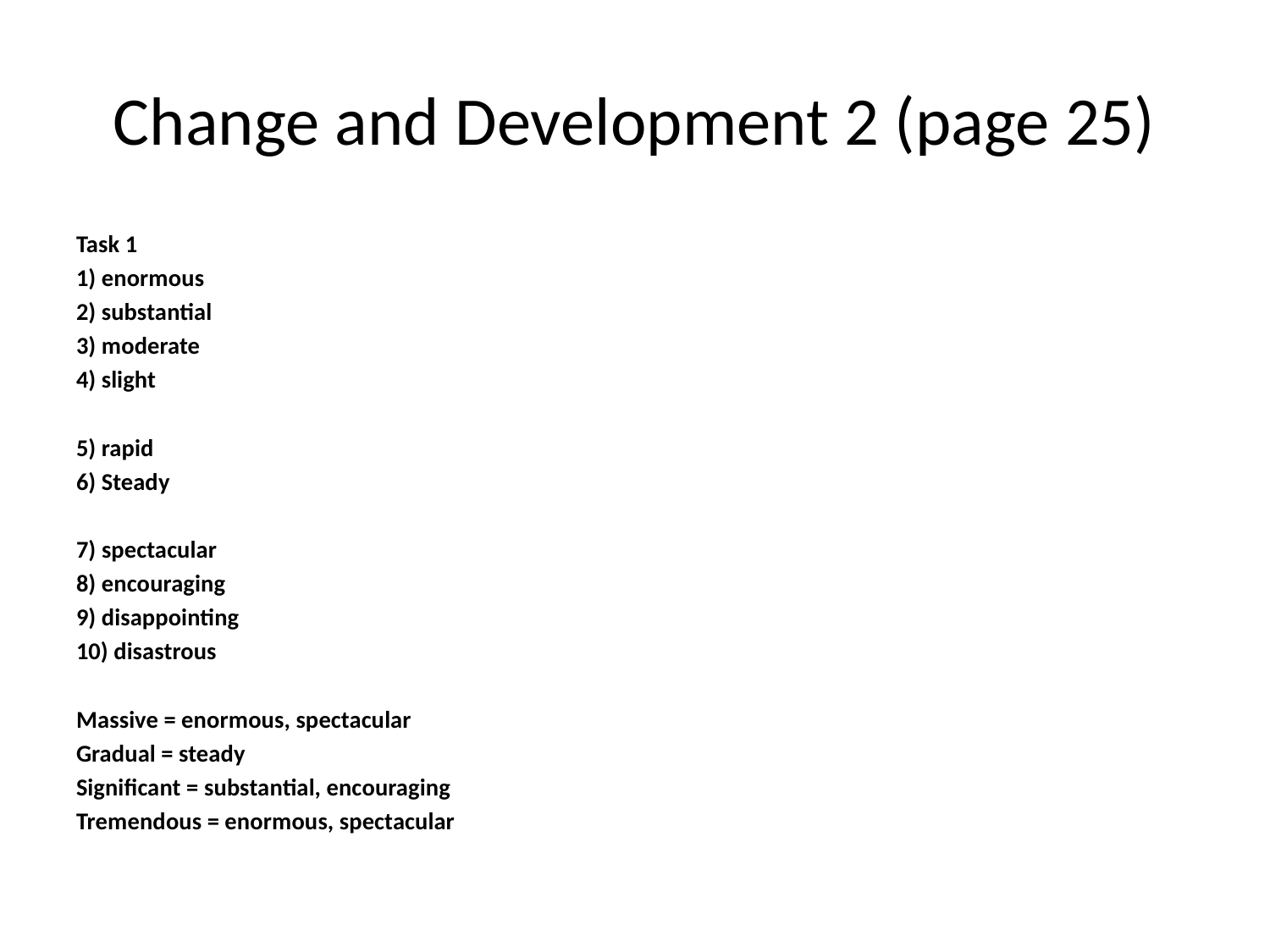

# Change and Development 2 (page 25)
Task 1
1) enormous
2) substantial
3) moderate
4) slight

5) rapid
6) Steady

7) spectacular
8) encouraging
9) disappointing
10) disastrous

Massive = enormous, spectacular
Gradual = steady
Significant = substantial, encouraging
Tremendous = enormous, spectacular